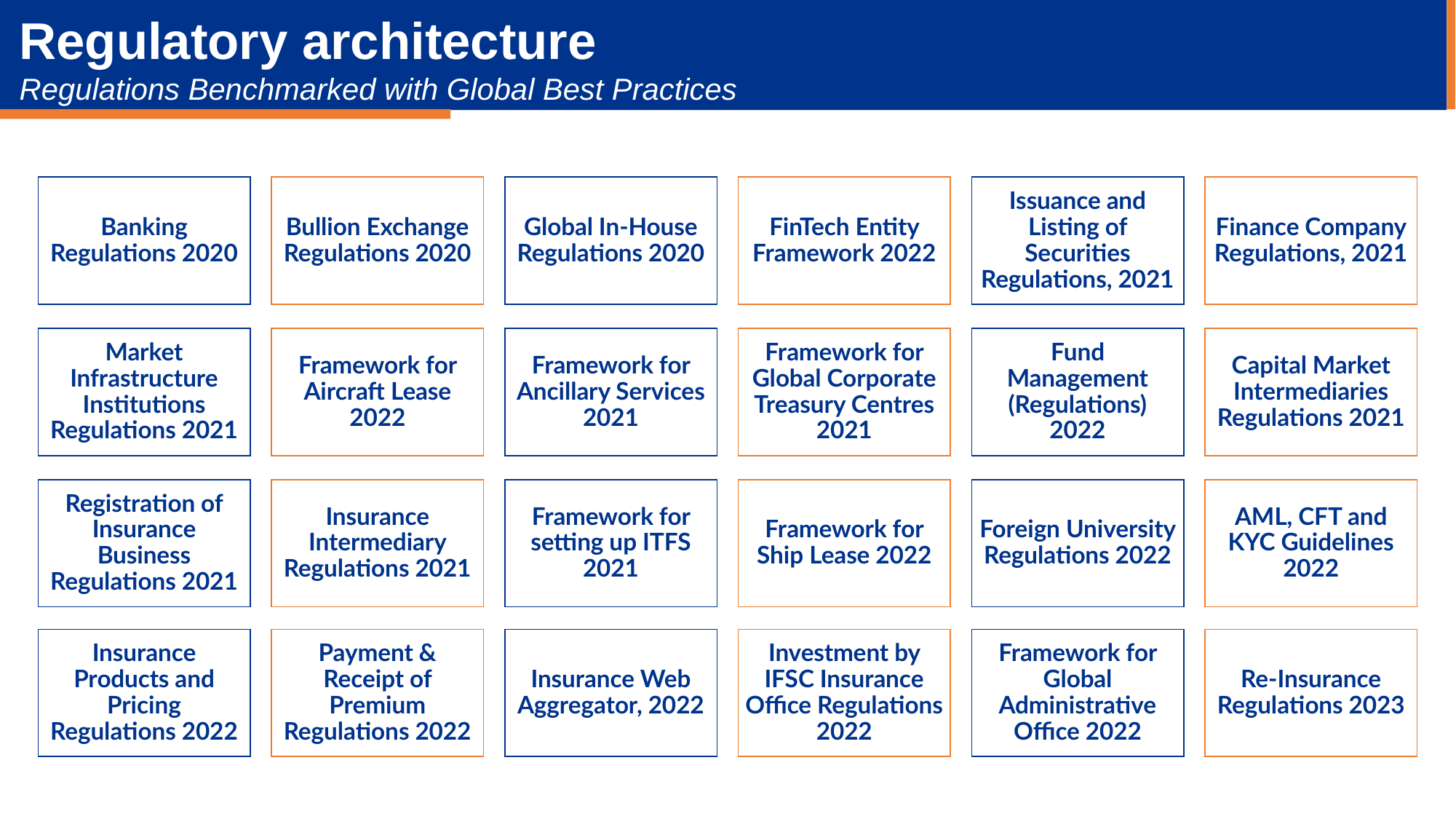

Regulatory architecture
Regulations Benchmarked with Global Best Practices

Banking Regulations 2020
Bullion Exchange Regulations 2020
Global In-House Regulations 2020
FinTech Entity Framework 2022
Issuance and Listing of Securities Regulations, 2021
Finance Company Regulations, 2021
Market Infrastructure Institutions Regulations 2021
Framework for Aircraft Lease 2022
Framework for Ancillary Services 2021
Framework for Global Corporate Treasury Centres 2021
Fund Management (Regulations) 2022
Capital Market Intermediaries Regulations 2021
Registration of Insurance Business Regulations 2021
Insurance Intermediary Regulations 2021
Framework for setting up ITFS 2021
Framework for Ship Lease 2022
Foreign University Regulations 2022
AML, CFT and KYC Guidelines 2022
Insurance Products and Pricing Regulations 2022
Payment & Receipt of Premium Regulations 2022
Insurance Web Aggregator, 2022
Investment by IFSC Insurance Office Regulations 2022
Framework for Global Administrative Office 2022
Re-Insurance Regulations 2023